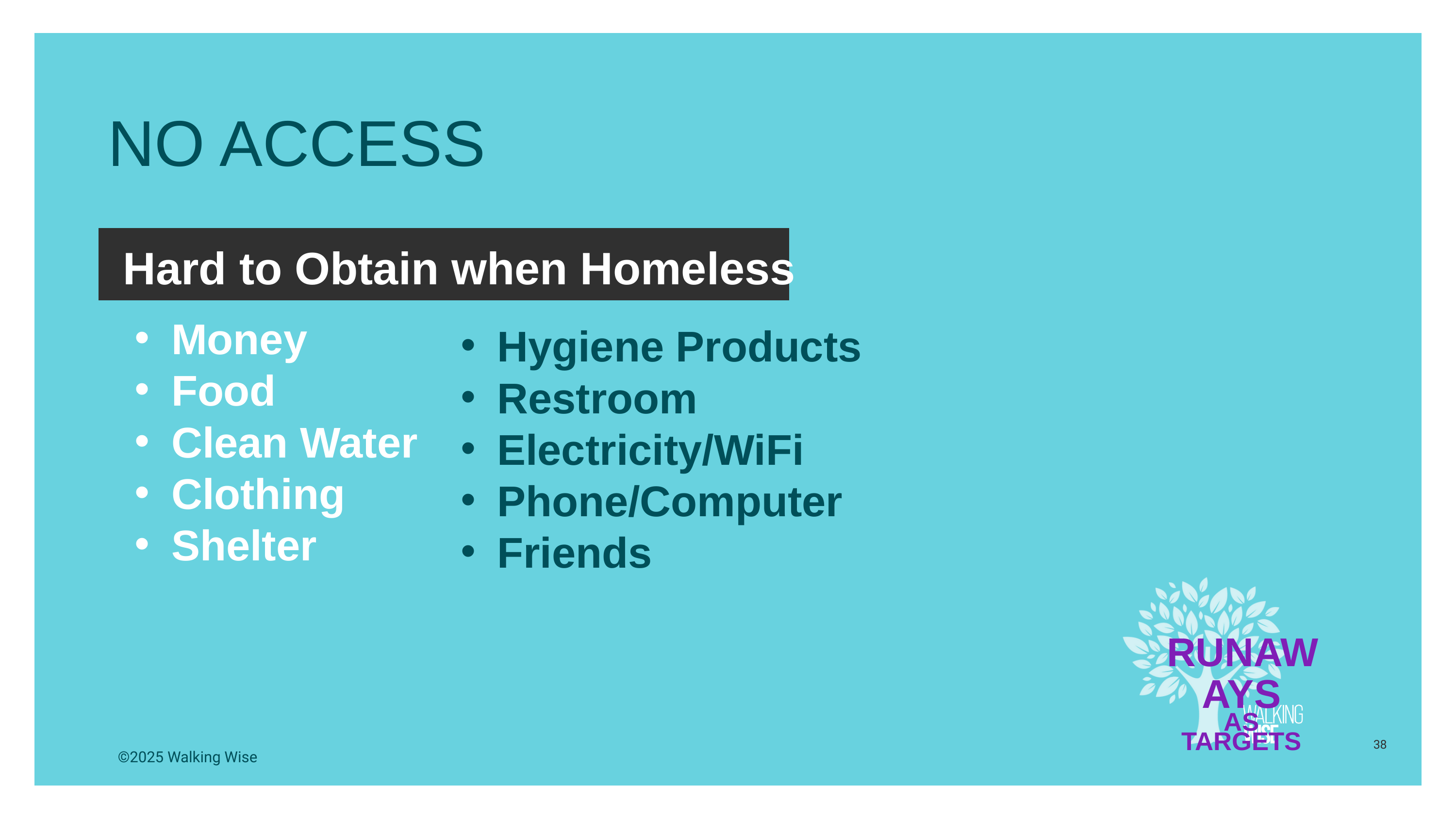

NO ACCESS

Hard to Obtain when Homeless
Money
Food
Clean Water
Clothing
Shelter
Hygiene Products
Restroom
Electricity/WiFi
Phone/Computer
Friends

RUNAWAYS
AS TARGETS

38
©2025 Walking Wise